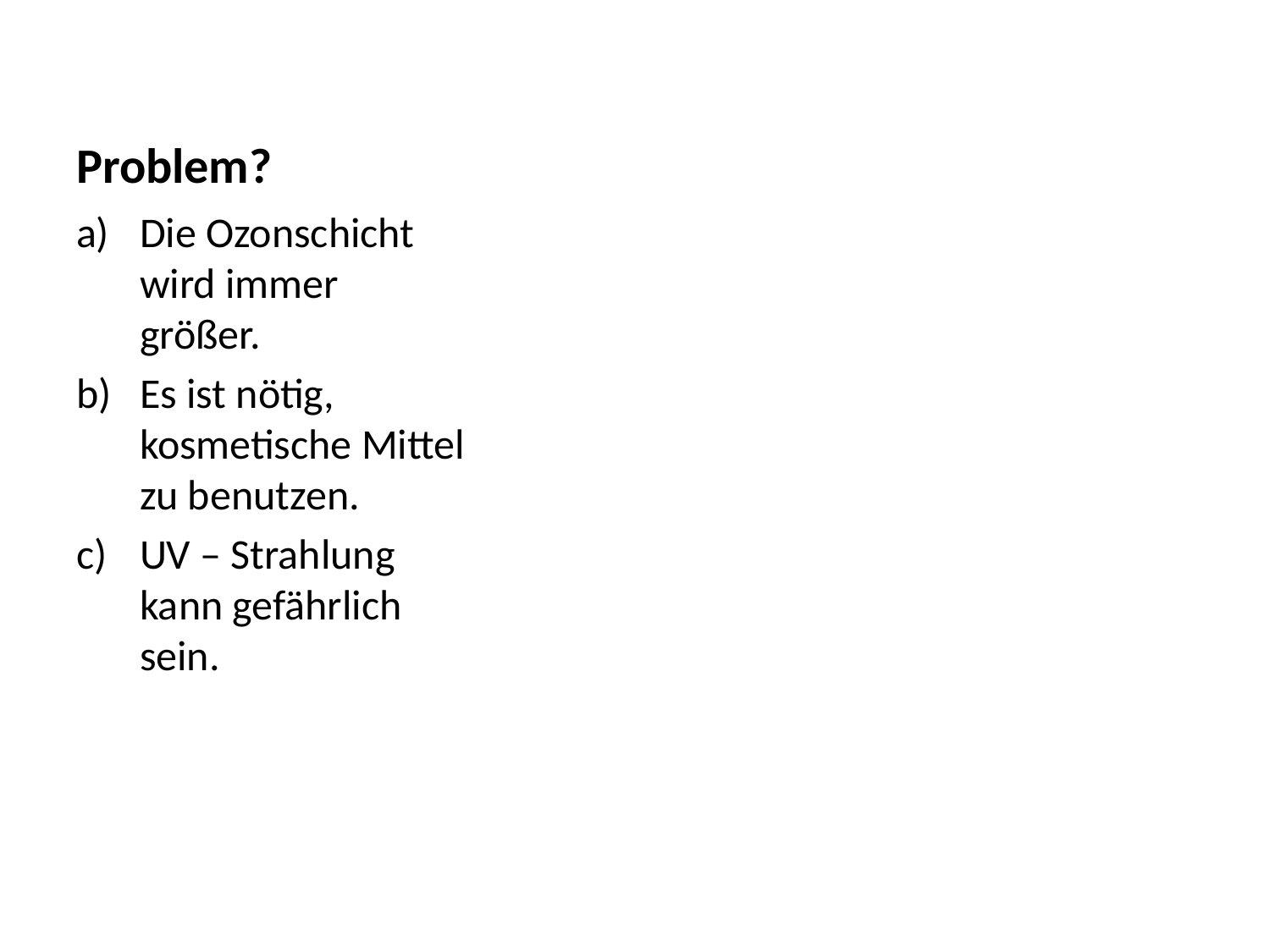

# Problem?
Die Ozonschicht wird immer größer.
Es ist nötig, kosmetische Mittel zu benutzen.
UV – Strahlung kann gefährlich sein.